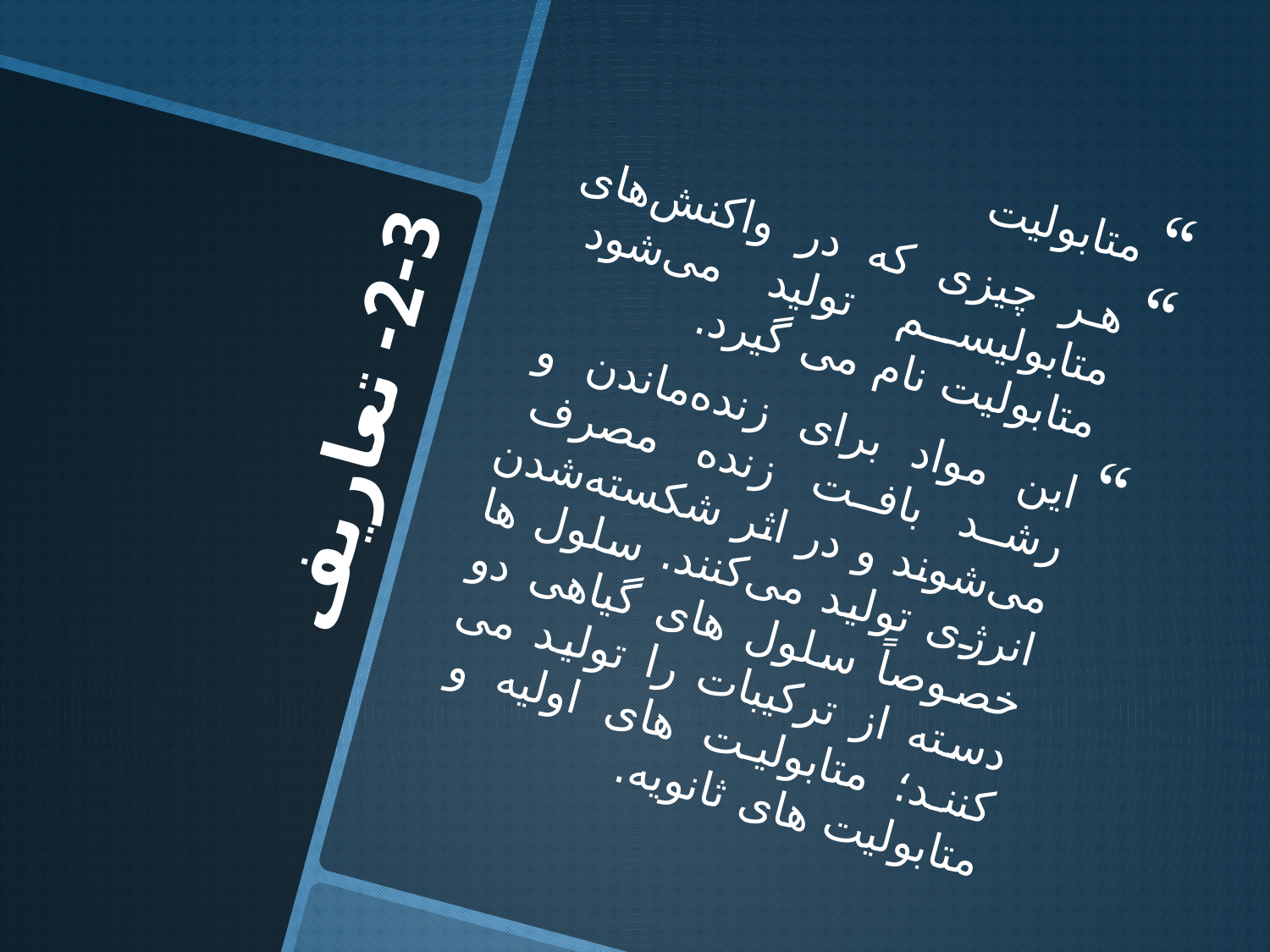

متابولیت
هر چیزی که در واکنش‌های متابولیسم تولید می‌شود متابولیت نام می گیرد.
این مواد برای زنده‌ماندن و رشد بافت زنده مصرف می‌شوند و در اثر شکسته‌شدن انرژی تولید می‌کنند. سلول ها خصوصاً سلول های گیاهی دو دسته از ترکیبات را تولید می کنند؛ متابولیت های اولیه و متابولیت های ثانویه.

# 2-3- تعاریف